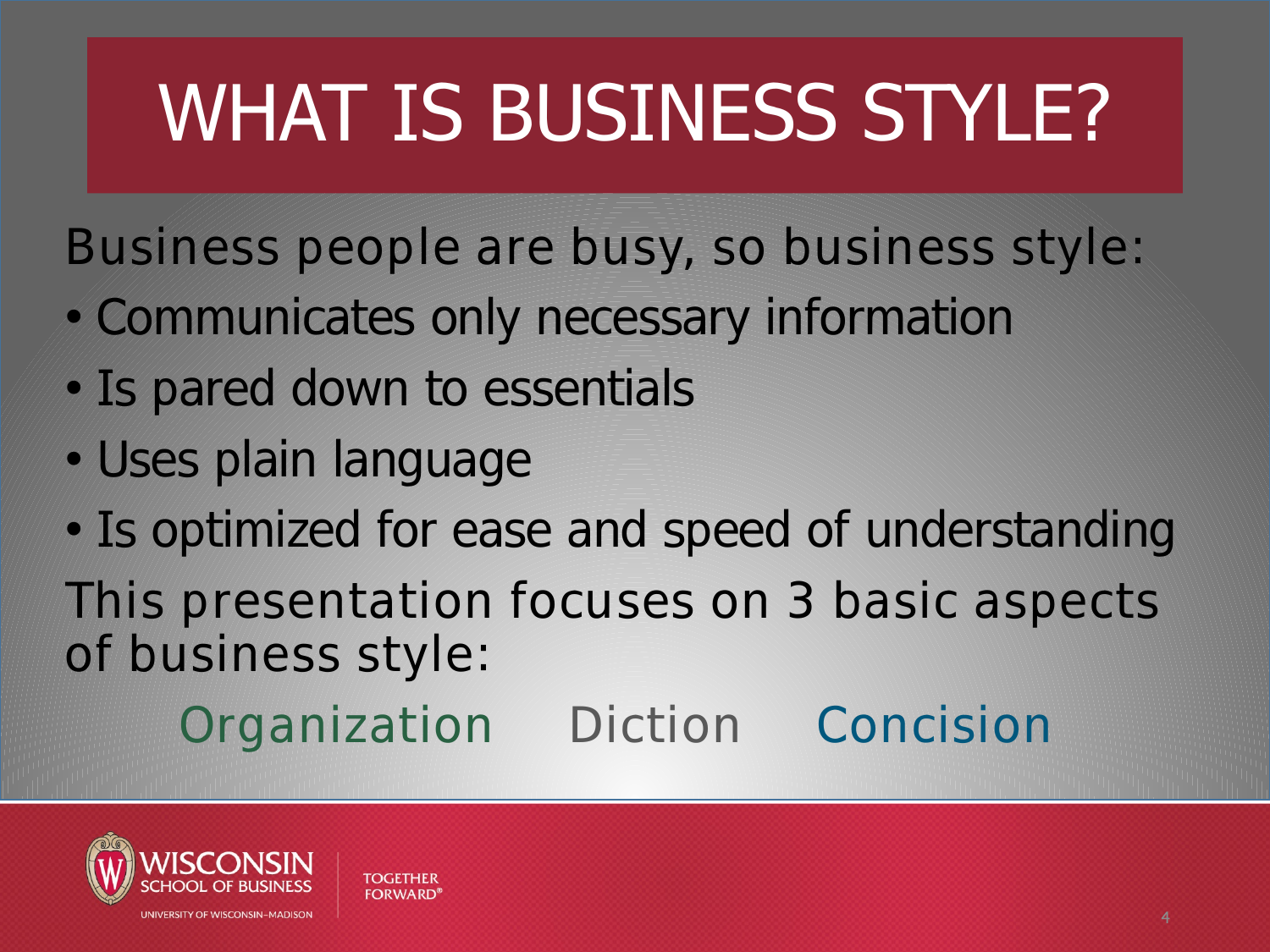

What is Business Style?
# Title and Content
Business people are busy, so business style:
Communicates only necessary information
Is pared down to essentials
Uses plain language
Is optimized for ease and speed of understanding
This presentation focuses on 3 basic aspects of business style:
Organization     Diction     Concision
4